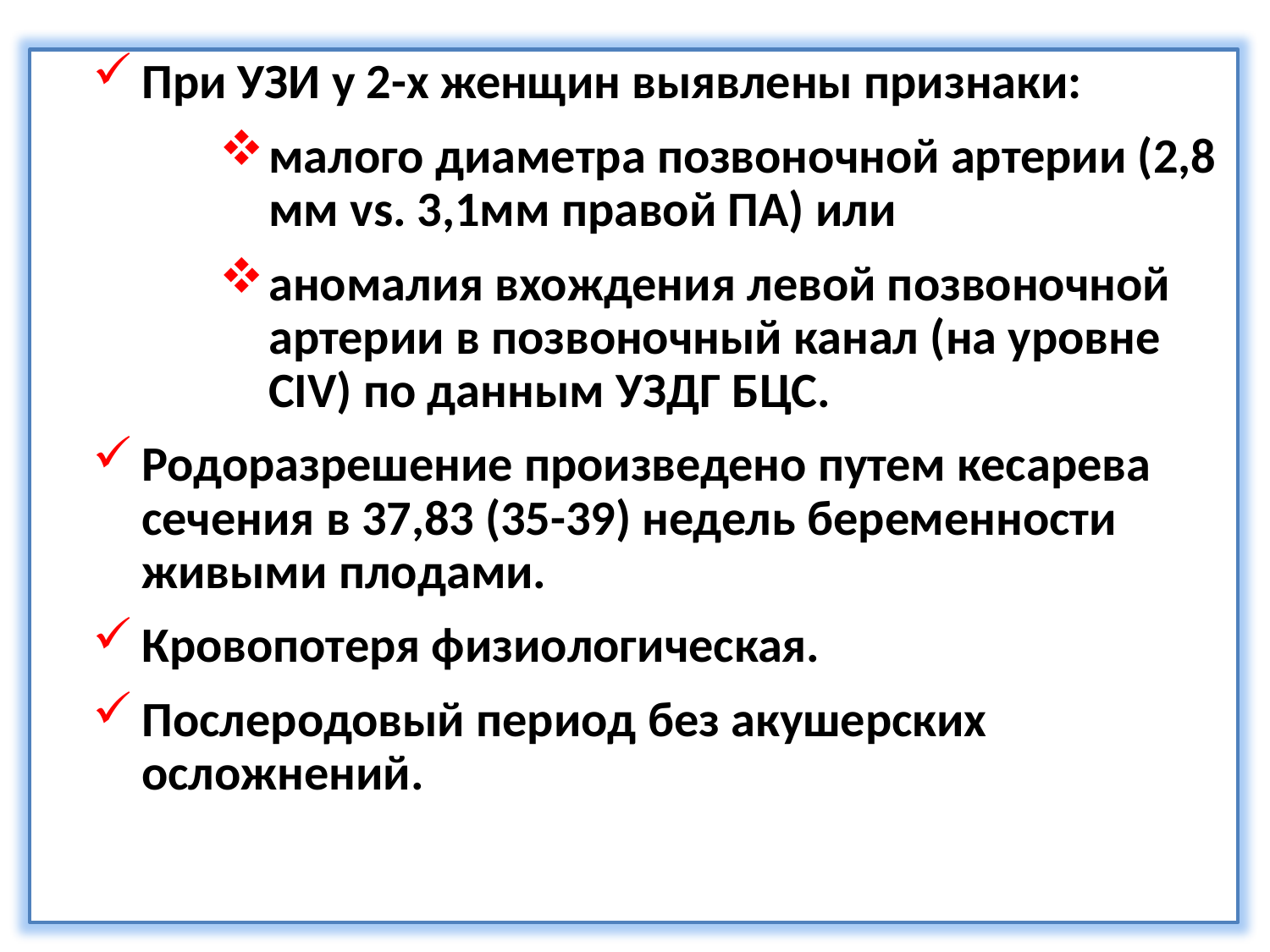

При УЗИ у 2-х женщин выявлены признаки:
малого диаметра позвоночной артерии (2,8 мм vs. 3,1мм правой ПА) или
аномалия вхождения левой позвоночной артерии в позвоночный канал (на уровне СIV) по данным УЗДГ БЦС.
Родоразрешение произведено путем кесарева сечения в 37,83 (35-39) недель беременности живыми плодами.
Кровопотеря физиологическая.
Послеродовый период без акушерских осложнений.